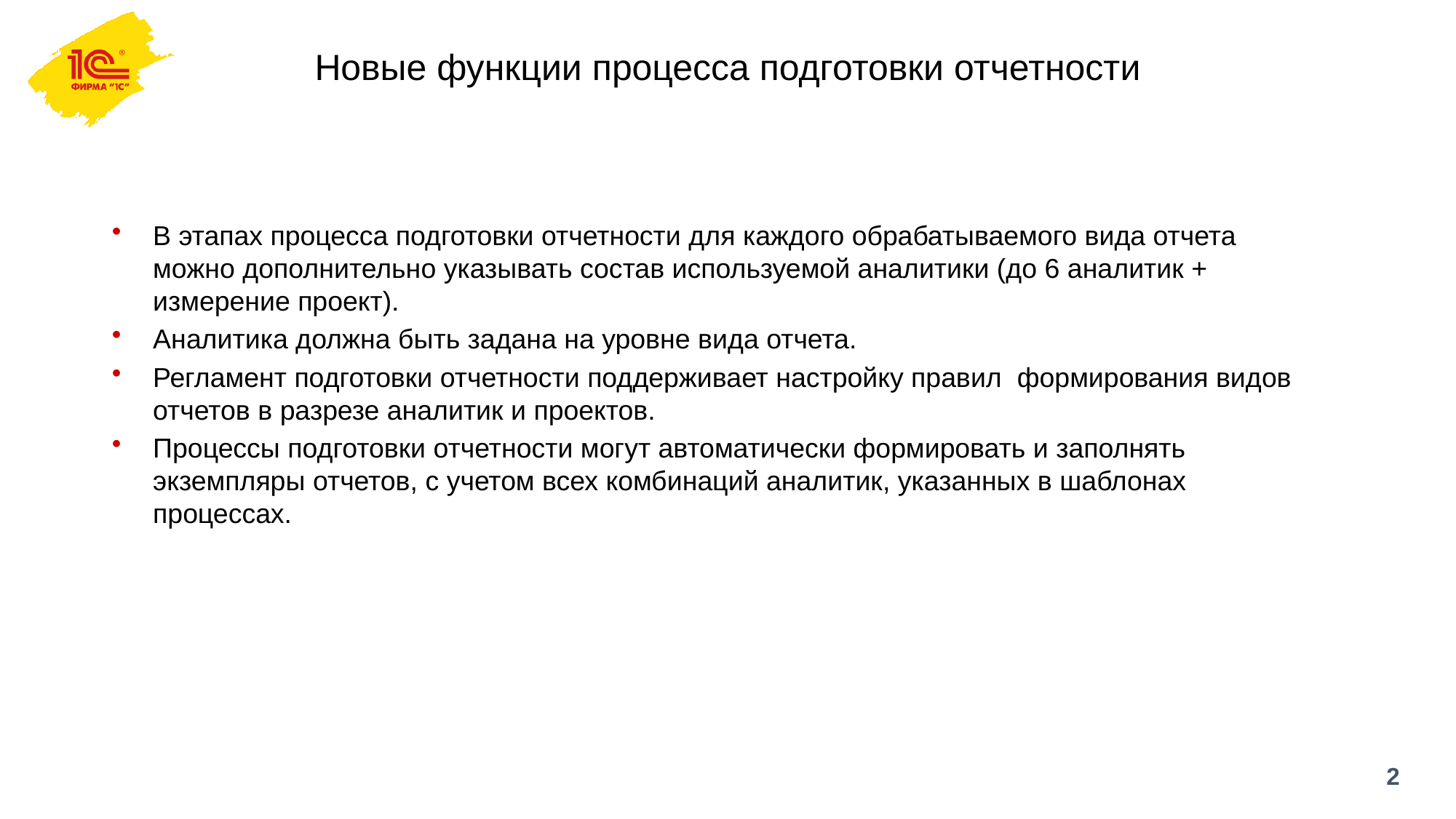

# Новые функции процесса подготовки отчетности

В этапах процесса подготовки отчетности для каждого обрабатываемого вида отчета можно дополнительно указывать состав используемой аналитики (до 6 аналитик + измерение проект).
Аналитика должна быть задана на уровне вида отчета.
Регламент подготовки отчетности поддерживает настройку правил  формирования видов отчетов в разрезе аналитик и проектов.
Процессы подготовки отчетности могут автоматически формировать и заполнять экземпляры отчетов, с учетом всех комбинаций аналитик, указанных в шаблонах процессах.